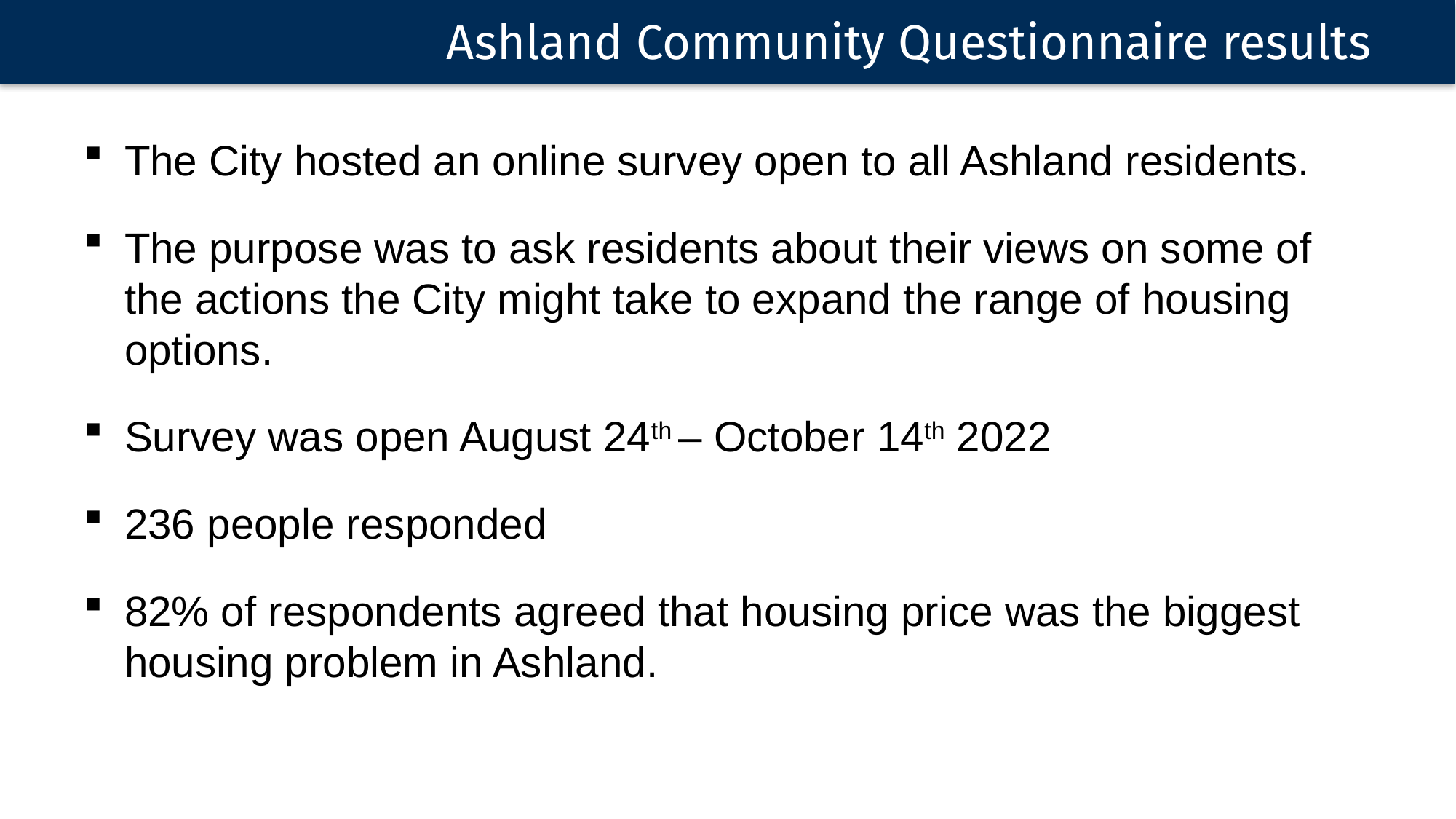

Ashland Community Questionnaire results
The City hosted an online survey open to all Ashland residents.
The purpose was to ask residents about their views on some of the actions the City might take to expand the range of housing options.
Survey was open August 24th – October 14th 2022
236 people responded
82% of respondents agreed that housing price was the biggest housing problem in Ashland.